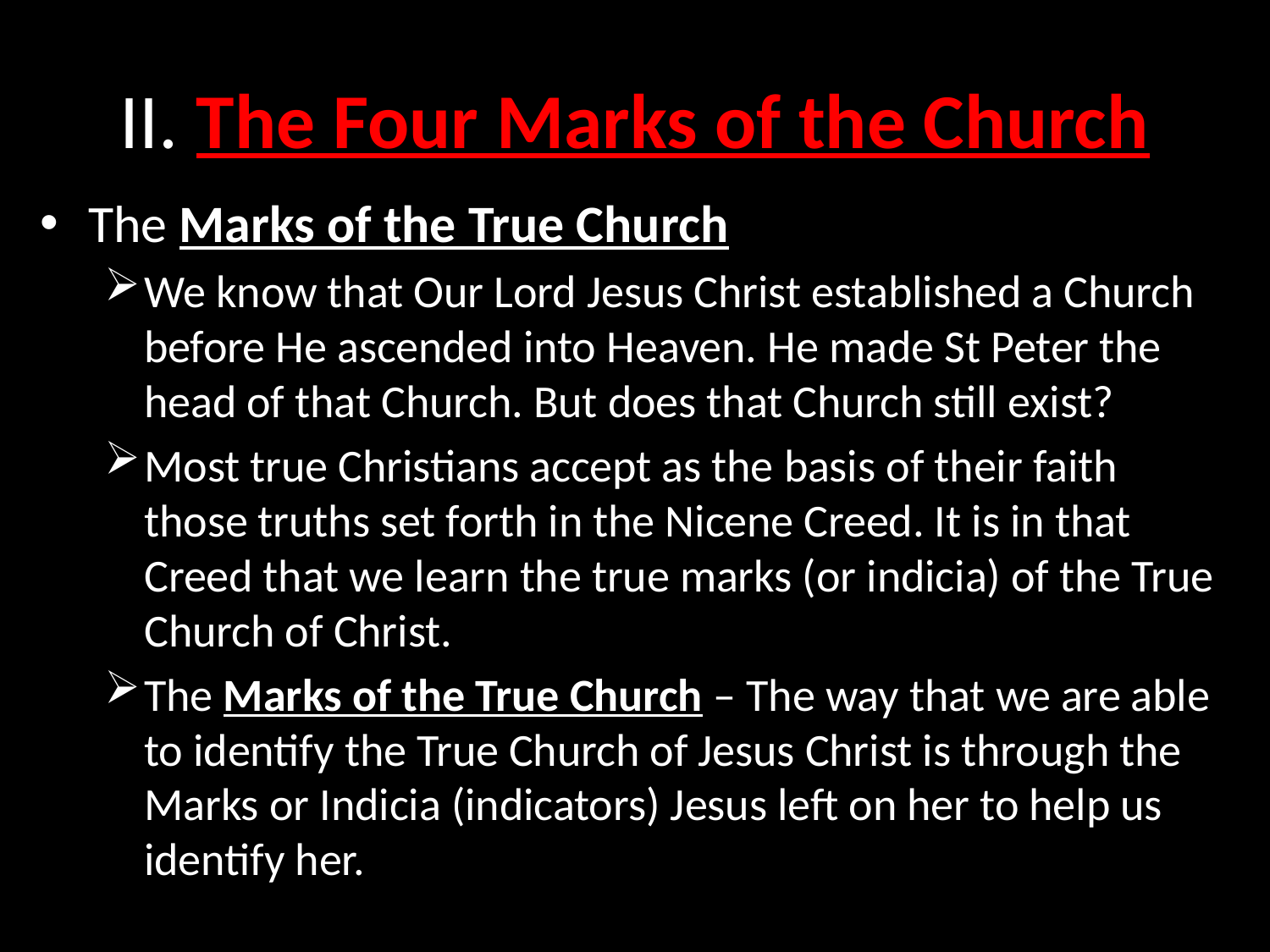

# II. The Four Marks of the Church
The Marks of the True Church
We know that Our Lord Jesus Christ established a Church before He ascended into Heaven. He made St Peter the head of that Church. But does that Church still exist?
Most true Christians accept as the basis of their faith those truths set forth in the Nicene Creed. It is in that Creed that we learn the true marks (or indicia) of the True Church of Christ.
The Marks of the True Church – The way that we are able to identify the True Church of Jesus Christ is through the Marks or Indicia (indicators) Jesus left on her to help us identify her.